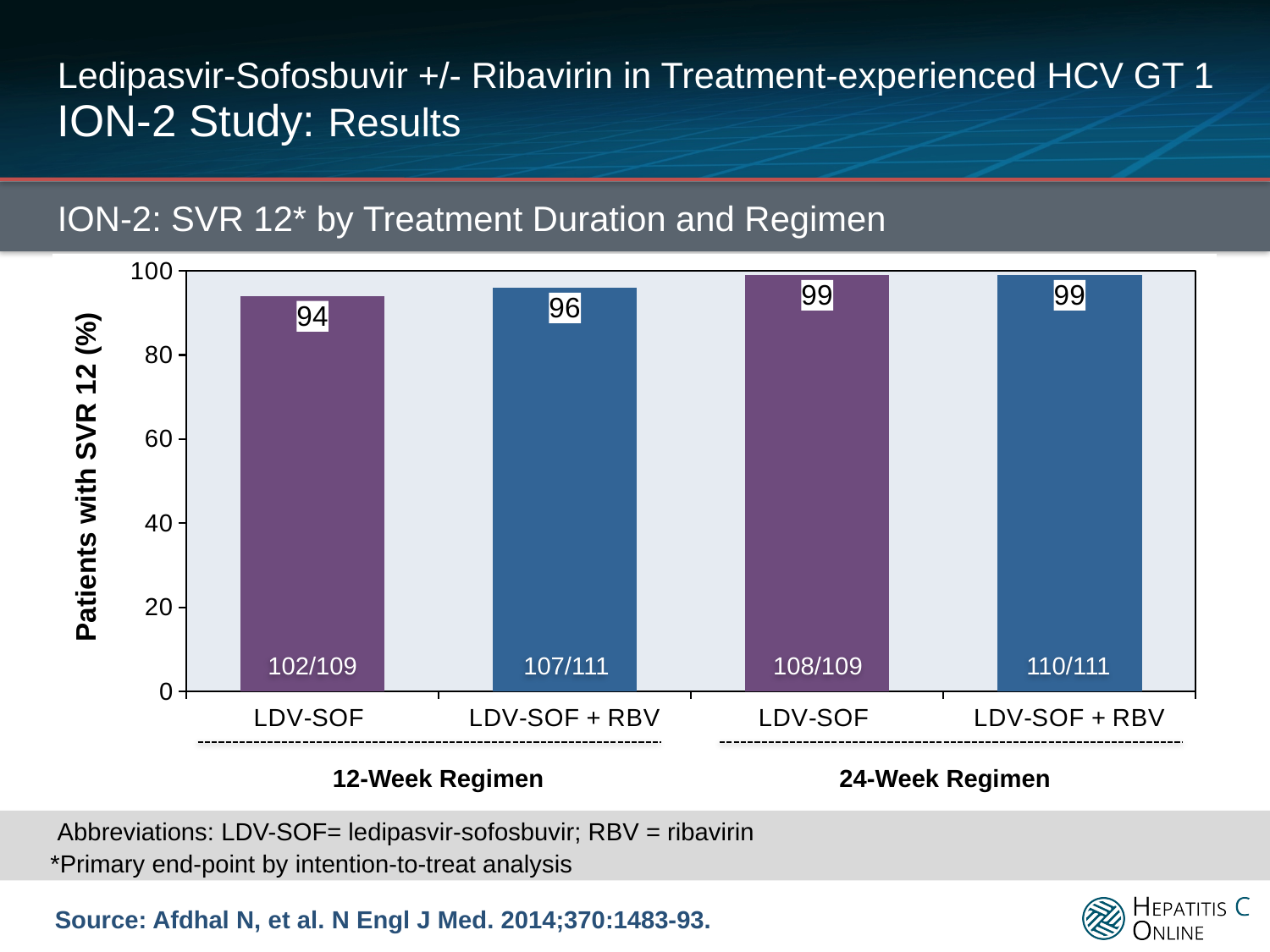

# Ledipasvir-Sofosbuvir +/- Ribavirin in Treatment-experienced HCV GT 1 ION-2 Study: Results

ION-2: SVR 12* by Treatment Duration and Regimen

### Chart

| Category |  |
|---|---|
| LDV-SOF  | 94.0 |
| LDV-SOF + RBV | 96.0 |
| LDV-SOF  | 99.0 |
| LDV-SOF + RBV | 99.0 |
102/109
107/111
108/109
110/111
12-Week Regimen
24-Week Regimen
 Abbreviations: LDV-SOF= ledipasvir-sofosbuvir; RBV = ribavirin
*Primary end-point by intention-to-treat analysis
Source: Afdhal N, et al. N Engl J Med. 2014;370:1483-93.